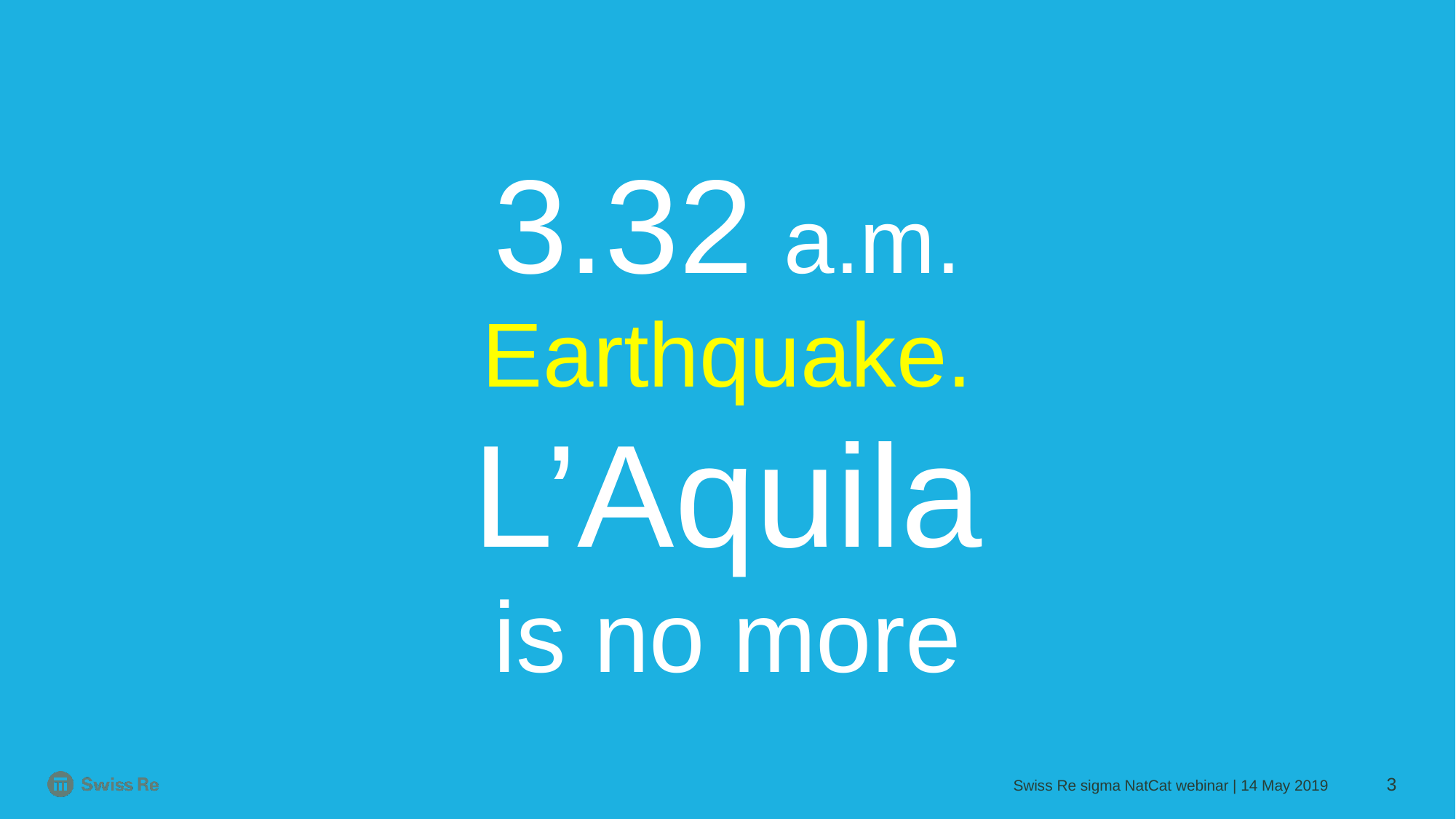

3.32 a.m.
Earthquake.
L’Aquila
is no more
3